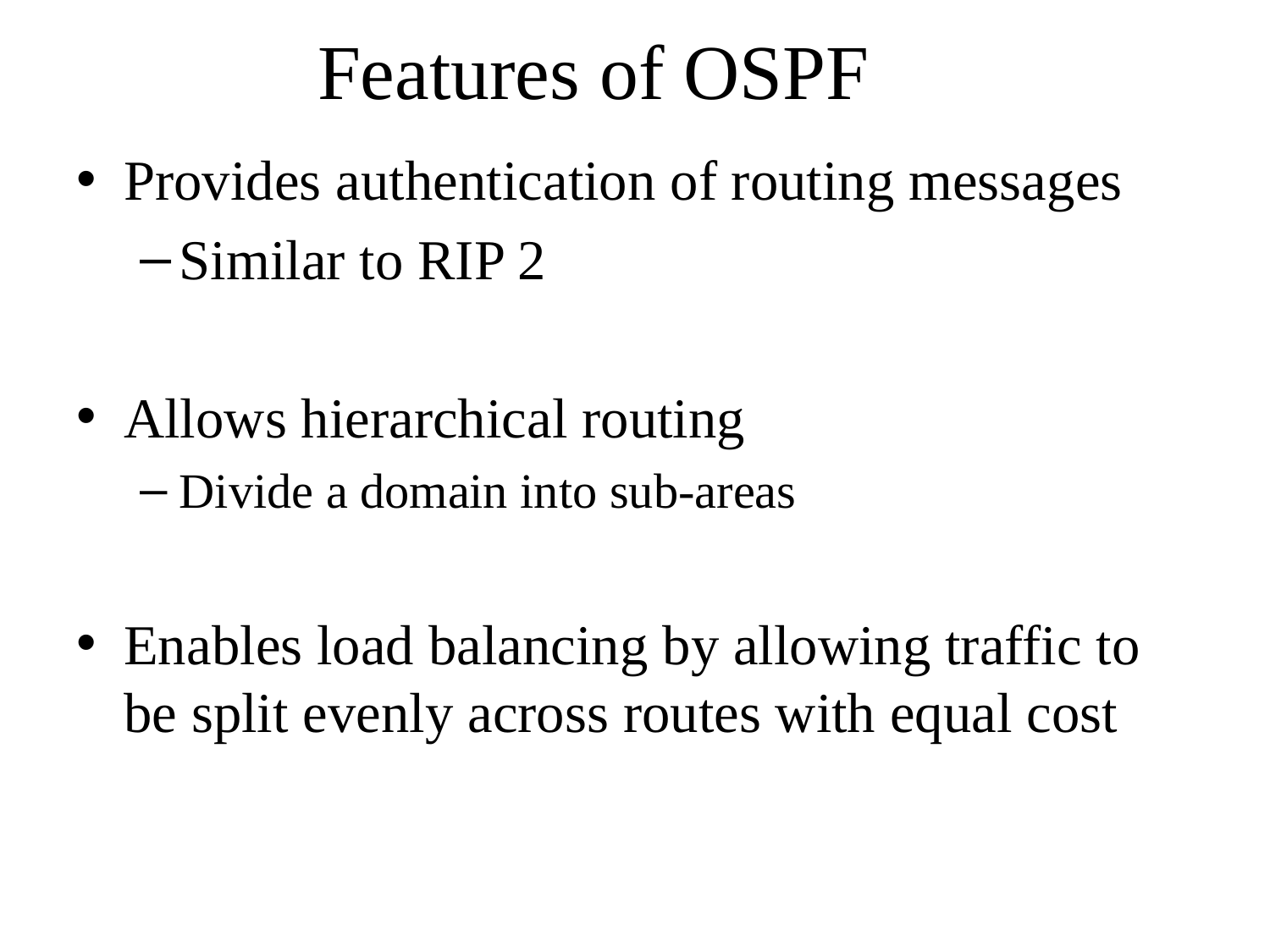

Features of OSPF
Provides authentication of routing messages
Similar to RIP 2

Allows hierarchical routing
Divide a domain into sub-areas

Enables load balancing by allowing traffic to be split evenly across routes with equal cost